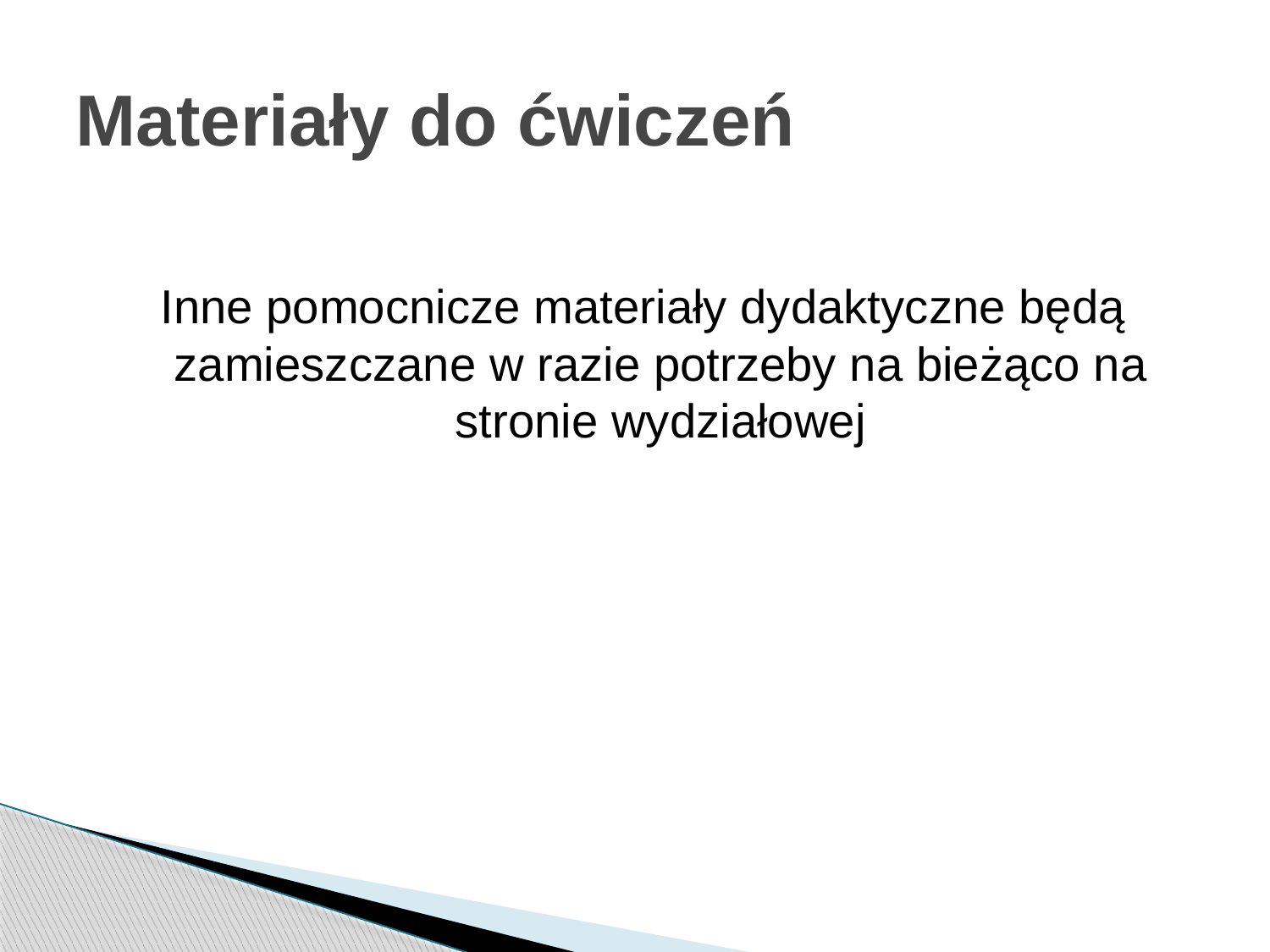

# Materiały do ćwiczeń

Inne pomocnicze materiały dydaktyczne będą zamieszczane w razie potrzeby na bieżąco na stronie wydziałowej